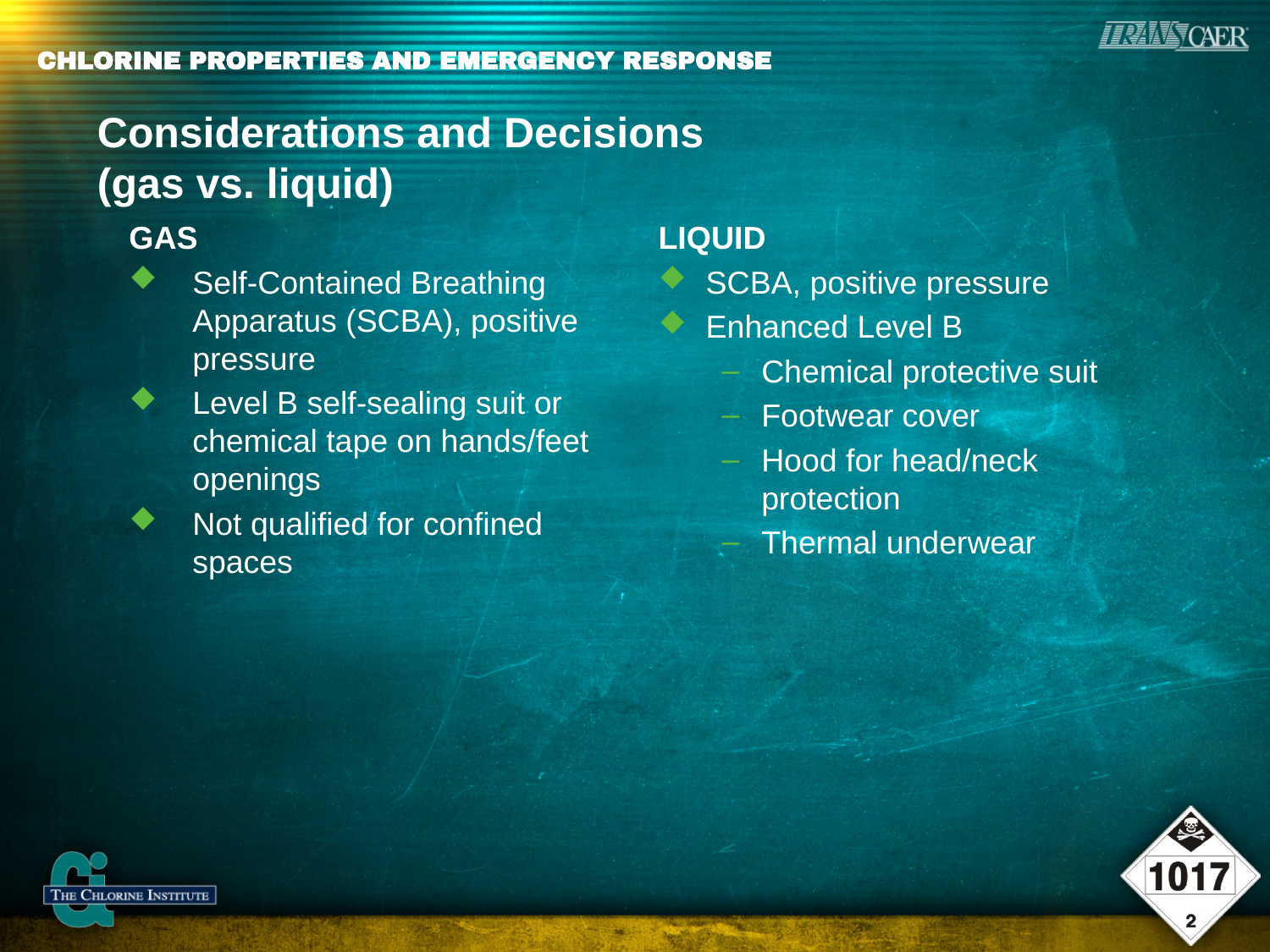

# Considerations and Decisions (gas vs. liquid)
GAS
Self-Contained Breathing Apparatus (SCBA), positive pressure
Level B self-sealing suit or chemical tape on hands/feet openings
Not qualified for confined spaces
LIQUID
SCBA, positive pressure
Enhanced Level B
Chemical protective suit
Footwear cover
Hood for head/neck protection
Thermal underwear